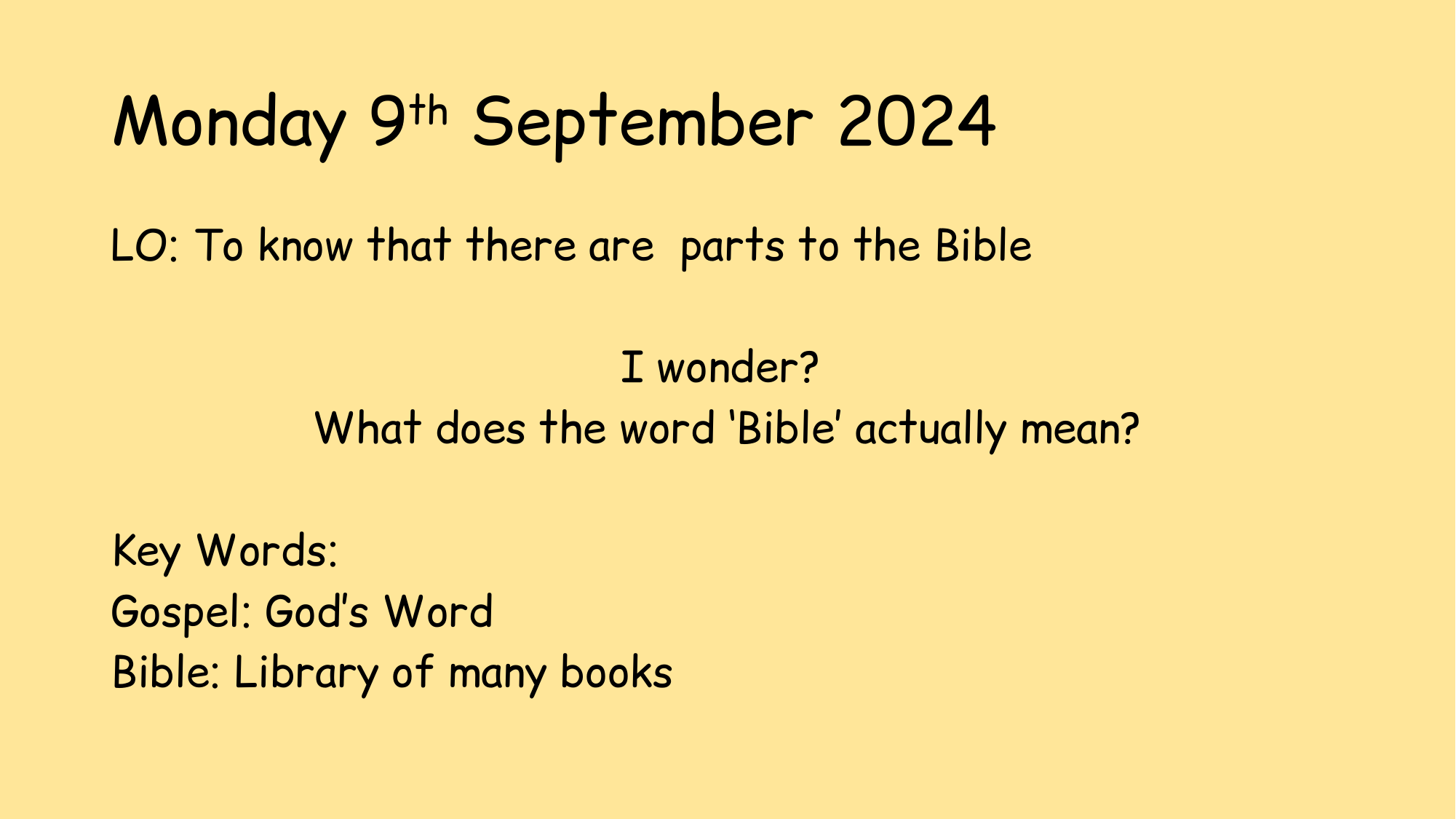

# Monday 9th September 2024
LO: To know that there are  parts to the Bible

I wonder?
What does the word ‘Bible’ actually mean?

Key Words:
Gospel: God’s Word
Bible: Library of many books